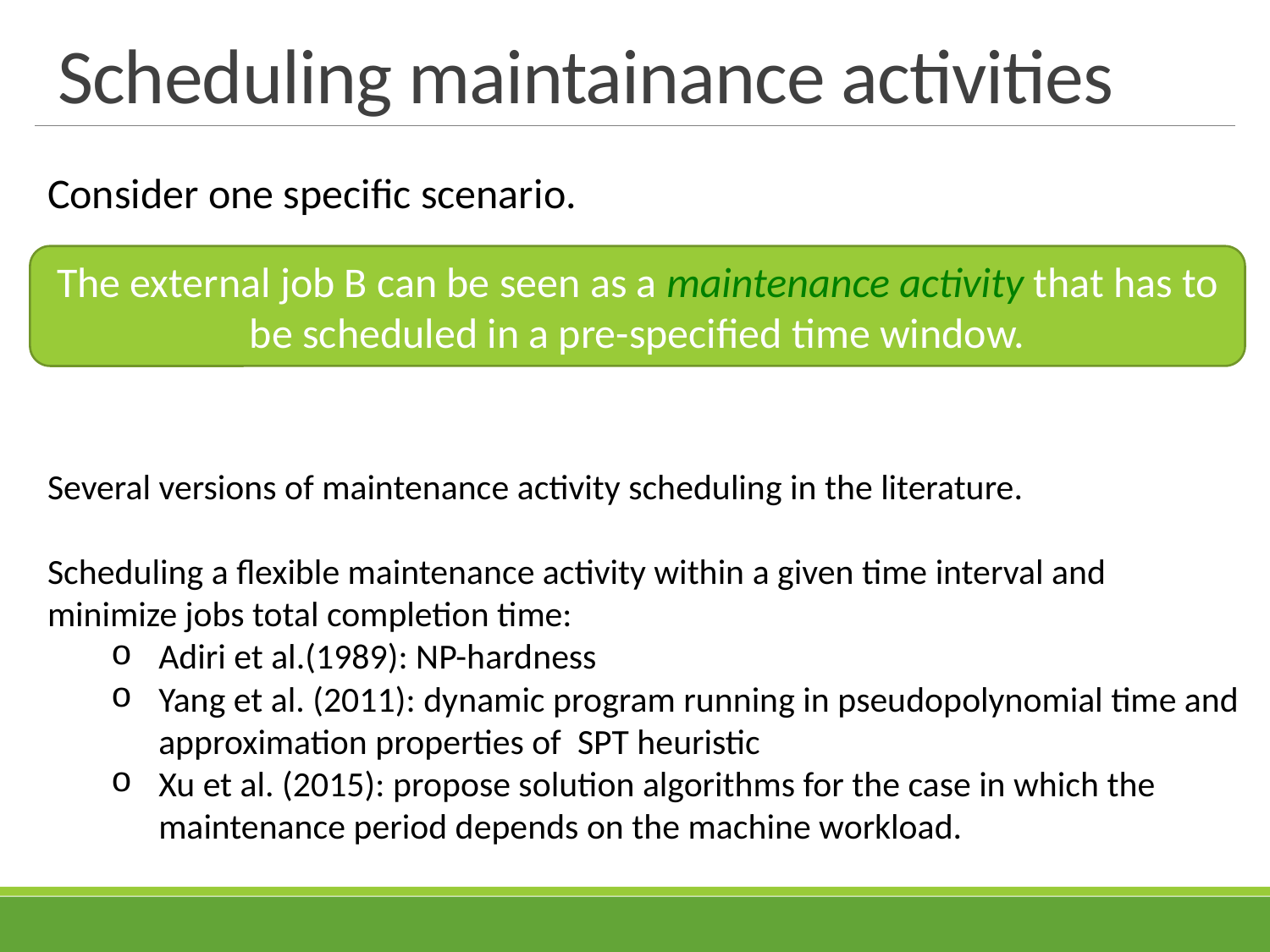

# Scheduling maintainance activities
Consider one specific scenario.

The external job B can be seen as a maintenance activity that has to be scheduled in a pre-specified time window.
Several versions of maintenance activity scheduling in the literature.

Scheduling a flexible maintenance activity within a given time interval and minimize jobs total completion time:
Adiri et al.(1989): NP-hardness
Yang et al. (2011): dynamic program running in pseudopolynomial time and approximation properties of  SPT heuristic
Xu et al. (2015): propose solution algorithms for the case in which the maintenance period depends on the machine workload.